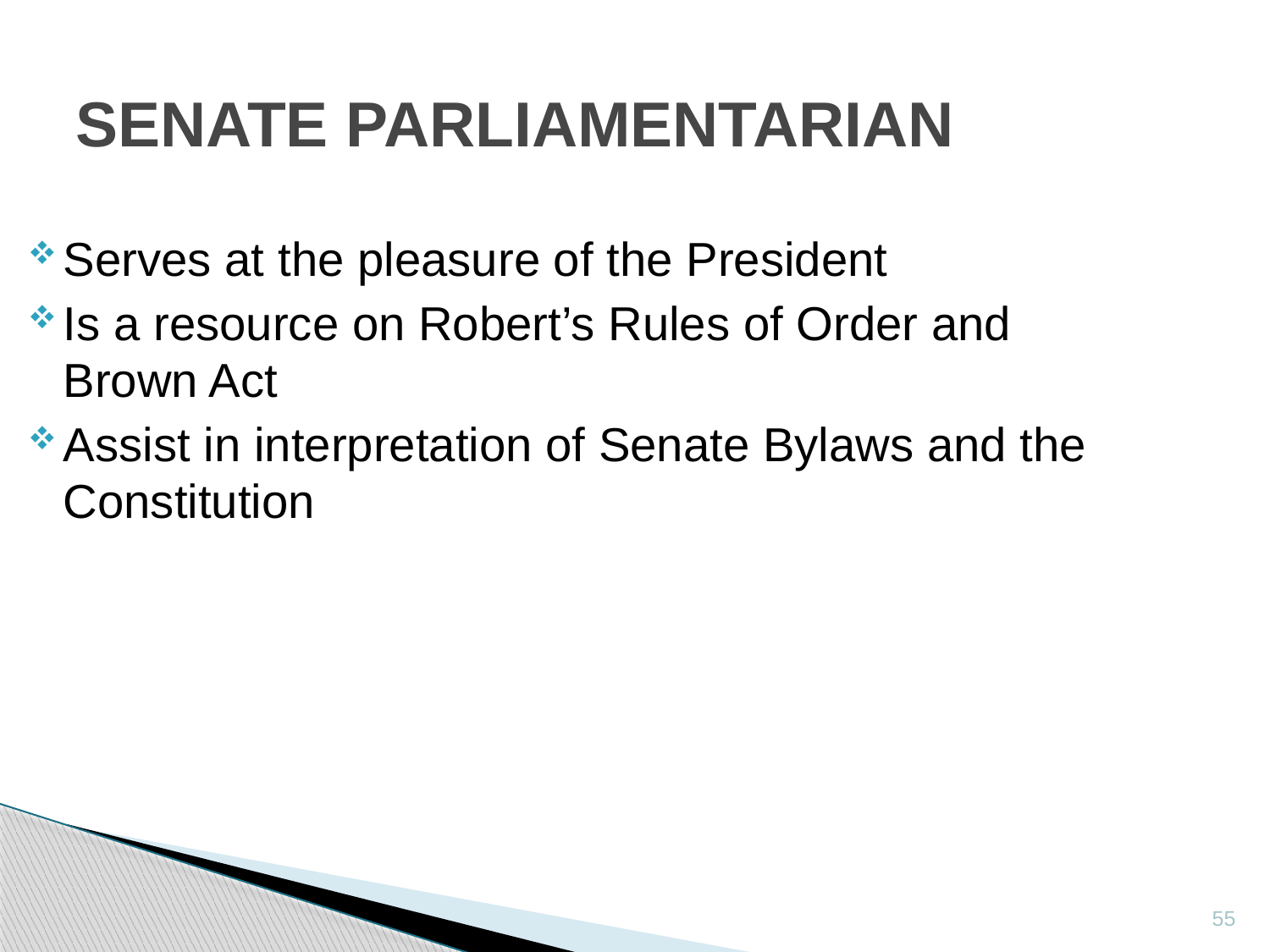

Senate Parliamentarian
Serves at the pleasure of the President
Is a resource on Robert’s Rules of Order and Brown Act
Assist in interpretation of Senate Bylaws and the Constitution
55